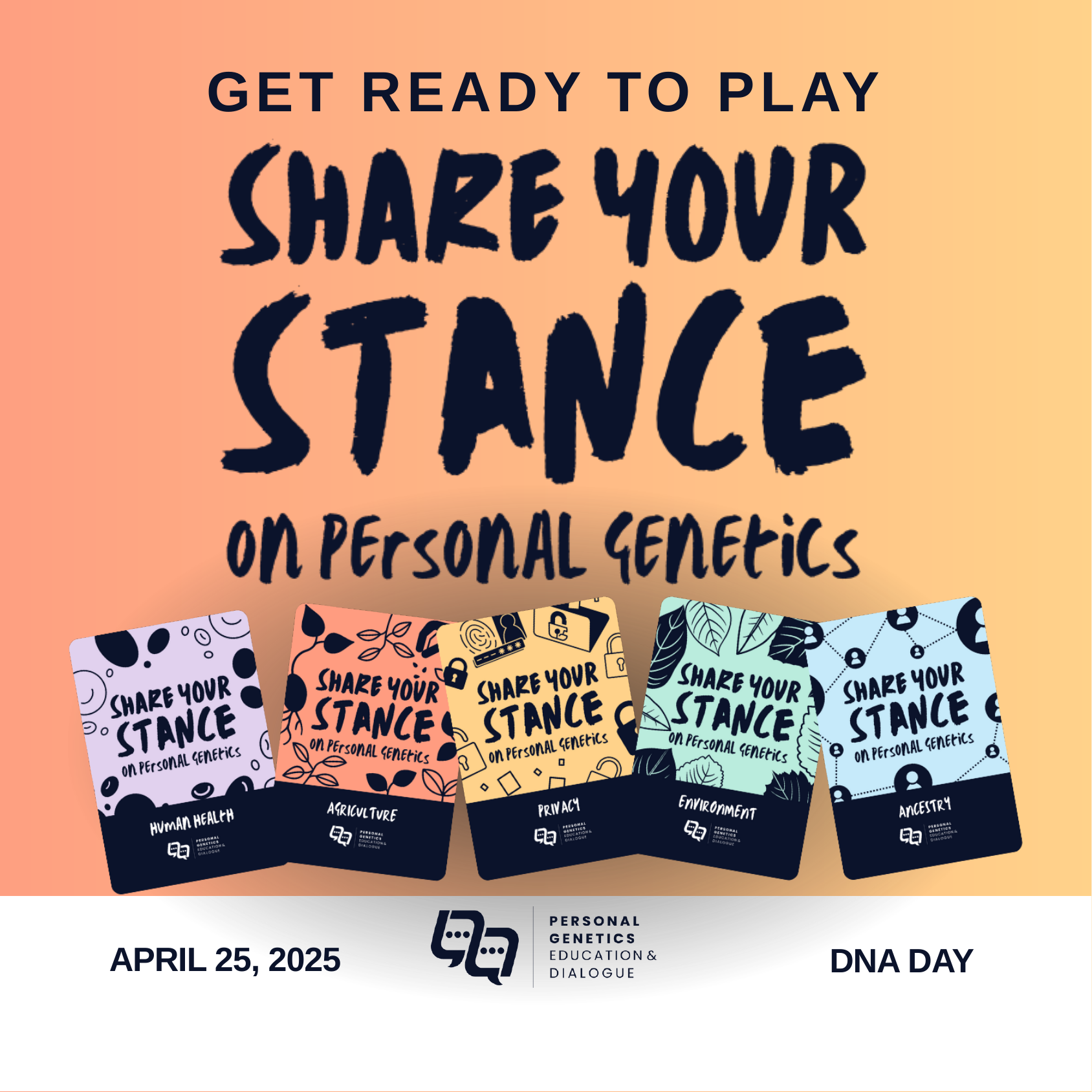

GET READY TO PLAY

APRIL 25, 2025
DNA DAY